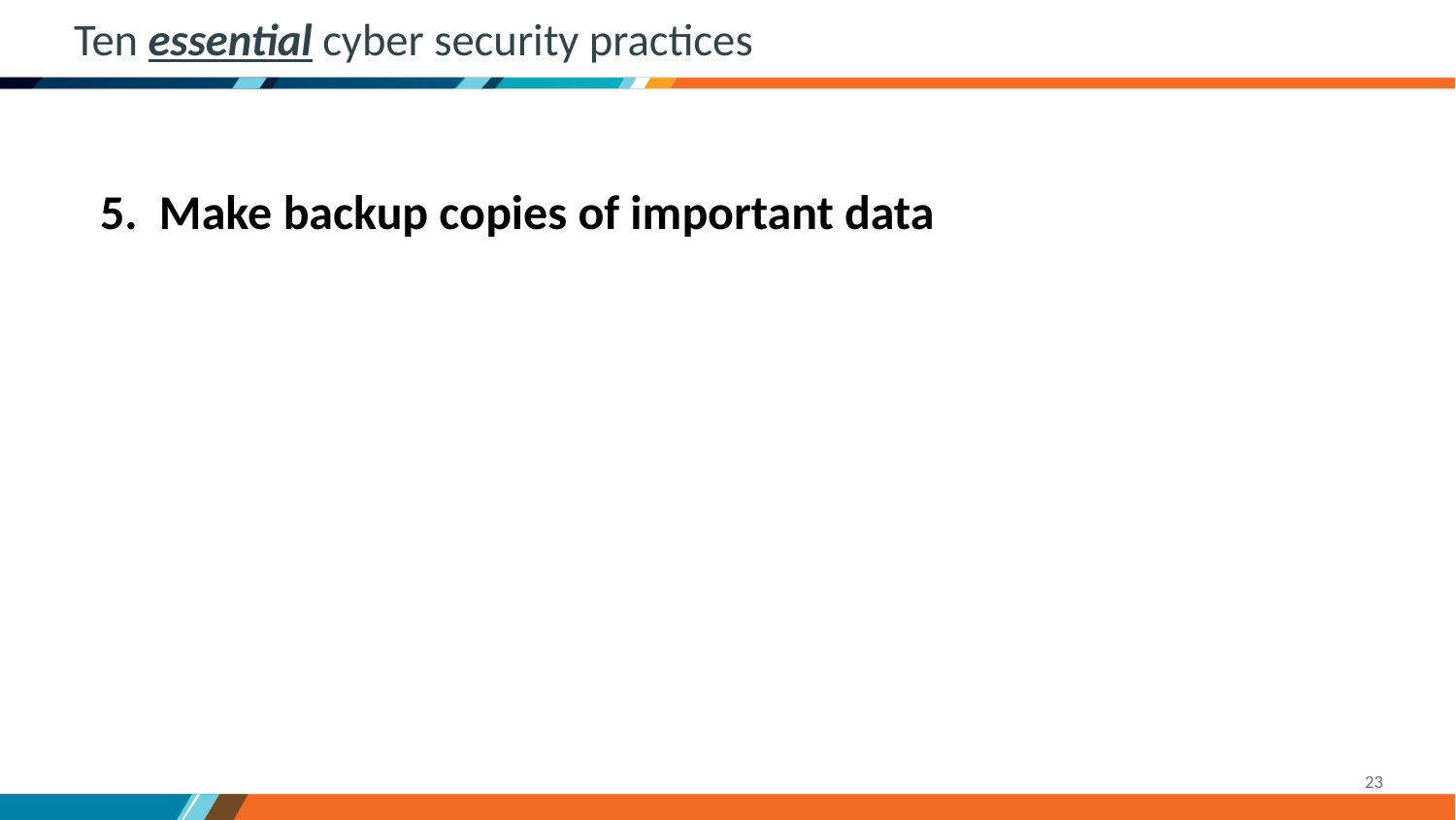

# Ten essential cyber security practices
5.  Make backup copies of important data

23